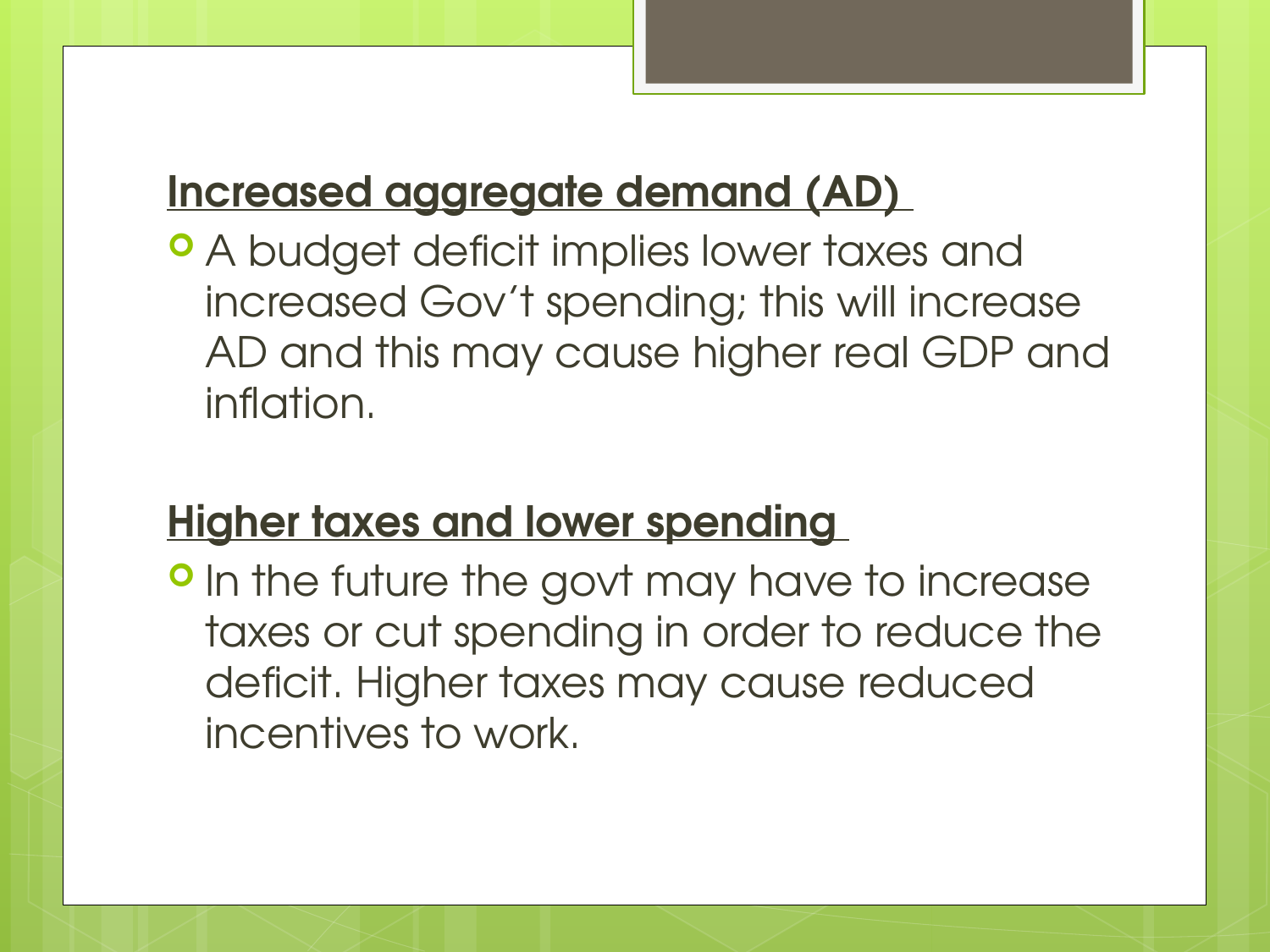

Increased aggregate demand (AD)
A budget deficit implies lower taxes and increased Gov’t spending; this will increase AD and this may cause higher real GDP and inflation.

Higher taxes and lower spending
In the future the govt may have to increase taxes or cut spending in order to reduce the deficit. Higher taxes may cause reduced incentives to work.